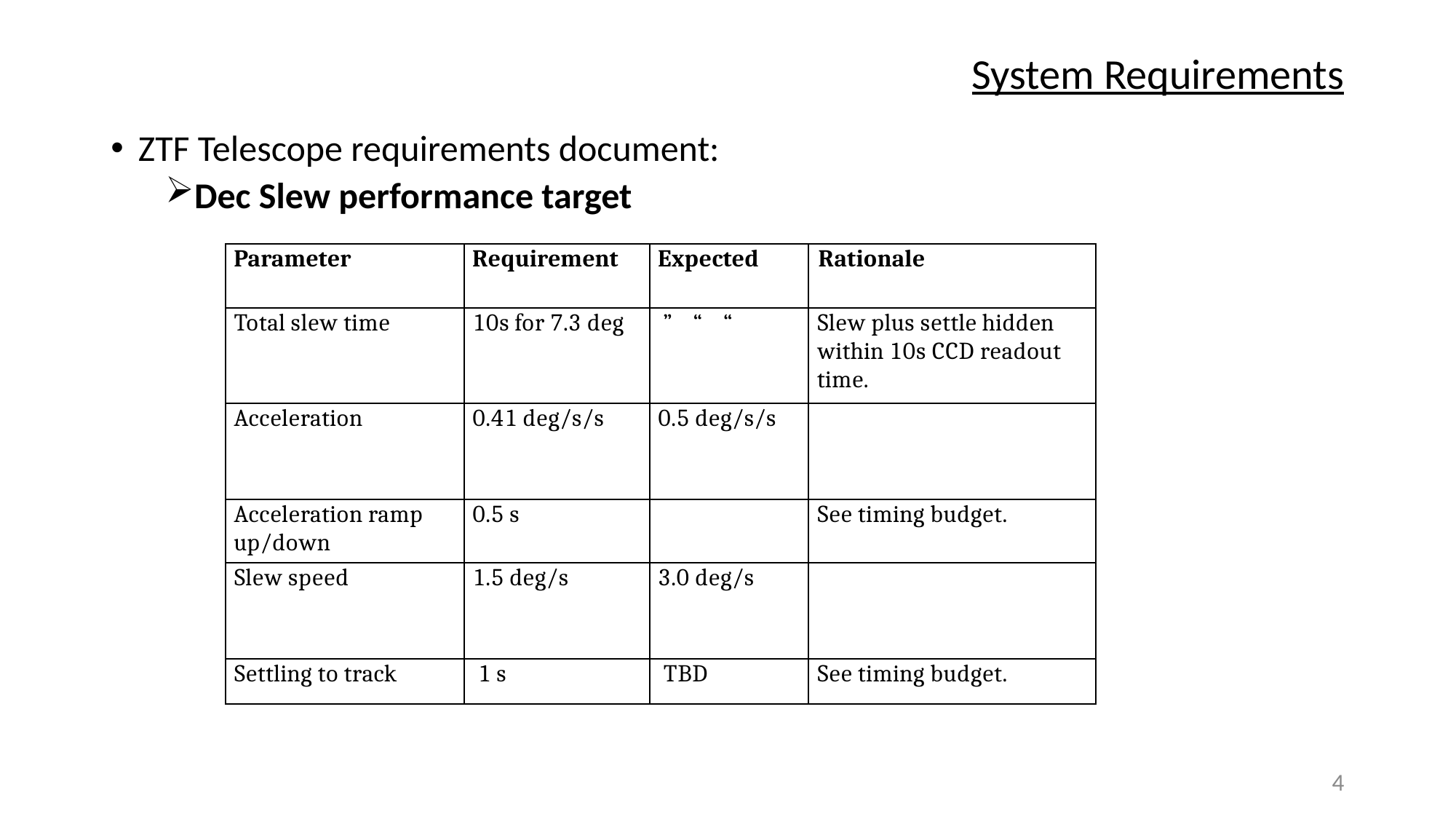

# System Requirements
ZTF Telescope requirements document:
Dec Slew performance target

| Parameter | Requirement | Expected | Rationale |
| --- | --- | --- | --- |
| Total slew time | 10s for 7.3 deg | ” “ “ | Slew plus settle hidden within 10s CCD readout time. |
| Acceleration | 0.41 deg/s/s | 0.5 deg/s/s |  |
| Acceleration ramp up/down | 0.5 s |  | See timing budget. |
| Slew speed | 1.5 deg/s | 3.0 deg/s |  |
| Settling to track | 1 s | TBD | See timing budget. |
4